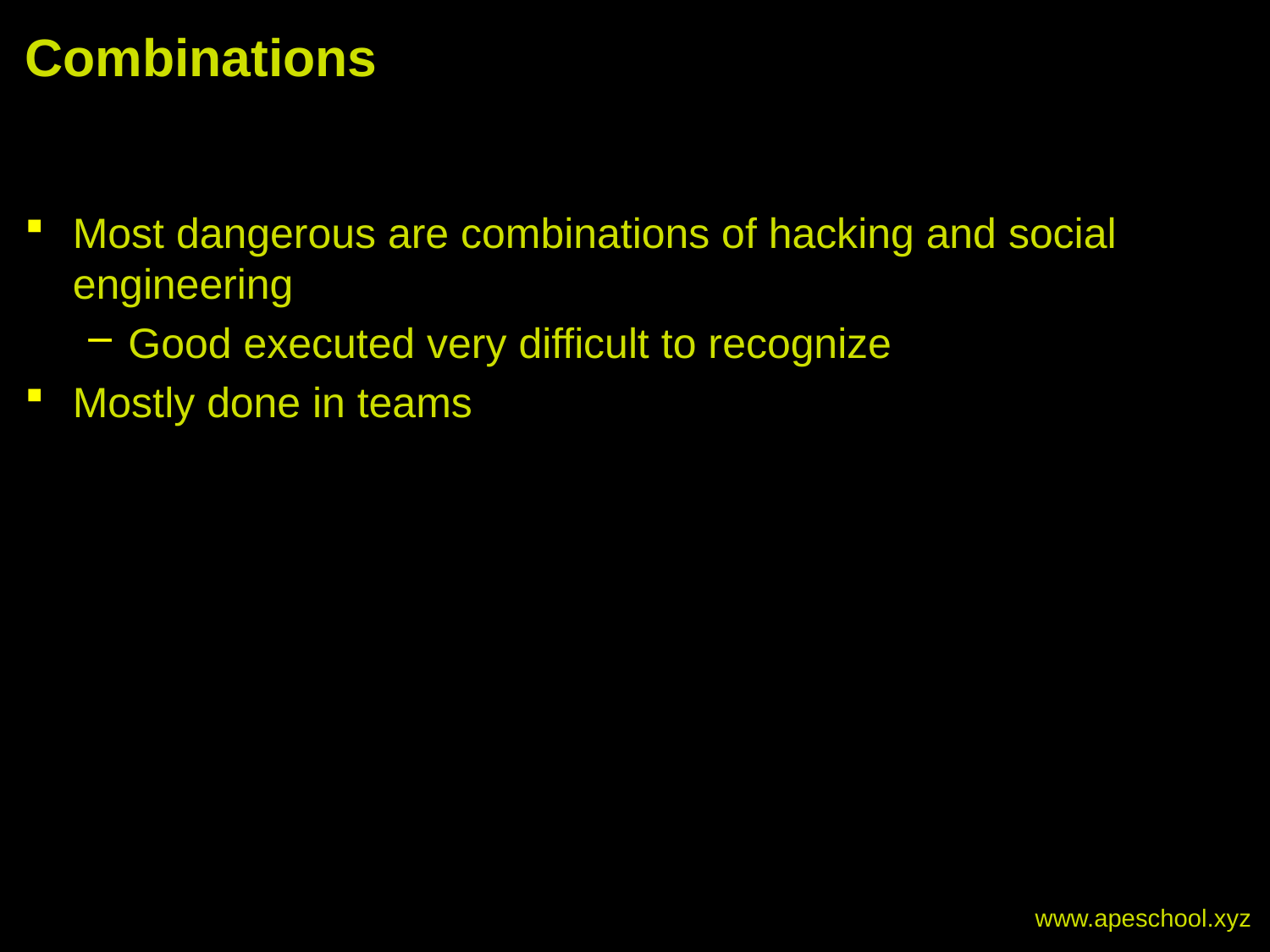

# Combinations

Most dangerous are combinations of hacking and social engineering
Good executed very difficult to recognize
Mostly done in teams